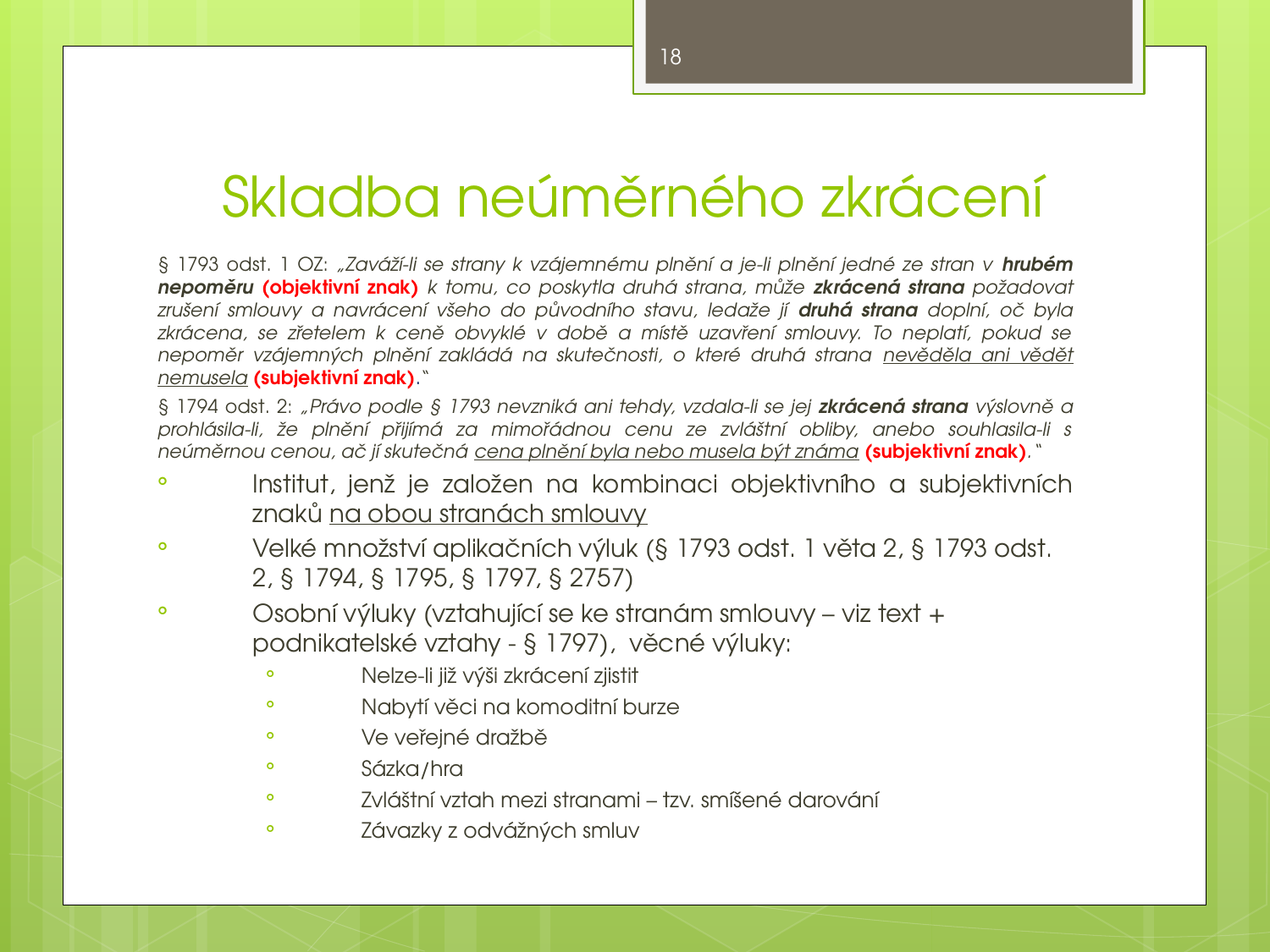

18
# Skladba neúměrného zkrácení
§ 1793 odst. 1 OZ: „Zaváží-li se strany k vzájemnému plnění a je-li plnění jedné ze stran v hrubém nepoměru (objektivní znak) k tomu, co poskytla druhá strana, může zkrácená strana požadovat zrušení smlouvy a navrácení všeho do původního stavu, ledaže jí druhá strana doplní, oč byla zkrácena, se zřetelem k ceně obvyklé v době a místě uzavření smlouvy. To neplatí, pokud se nepoměr vzájemných plnění zakládá na skutečnosti, o které druhá strana nevěděla ani vědět nemusela (subjektivní znak).“
§ 1794 odst. 2: „Právo podle § 1793 nevzniká ani tehdy, vzdala-li se jej zkrácená strana výslovně a prohlásila-li, že plnění přijímá za mimořádnou cenu ze zvláštní obliby, anebo souhlasila-li s neúměrnou cenou, ač jí skutečná cena plnění byla nebo musela být známa (subjektivní znak).“
Institut, jenž je založen na kombinaci objektivního a subjektivních znaků na obou stranách smlouvy
Velké množství aplikačních výluk (§ 1793 odst. 1 věta 2, § 1793 odst. 2, § 1794, § 1795, § 1797, § 2757)
Osobní výluky (vztahující se ke stranám smlouvy – viz text + podnikatelské vztahy - § 1797),  věcné výluky:
Nelze-li již výši zkrácení zjistit
Nabytí věci na komoditní burze
Ve veřejné dražbě
Sázka/hra
Zvláštní vztah mezi stranami – tzv. smíšené darování
Závazky z odvážných smluv